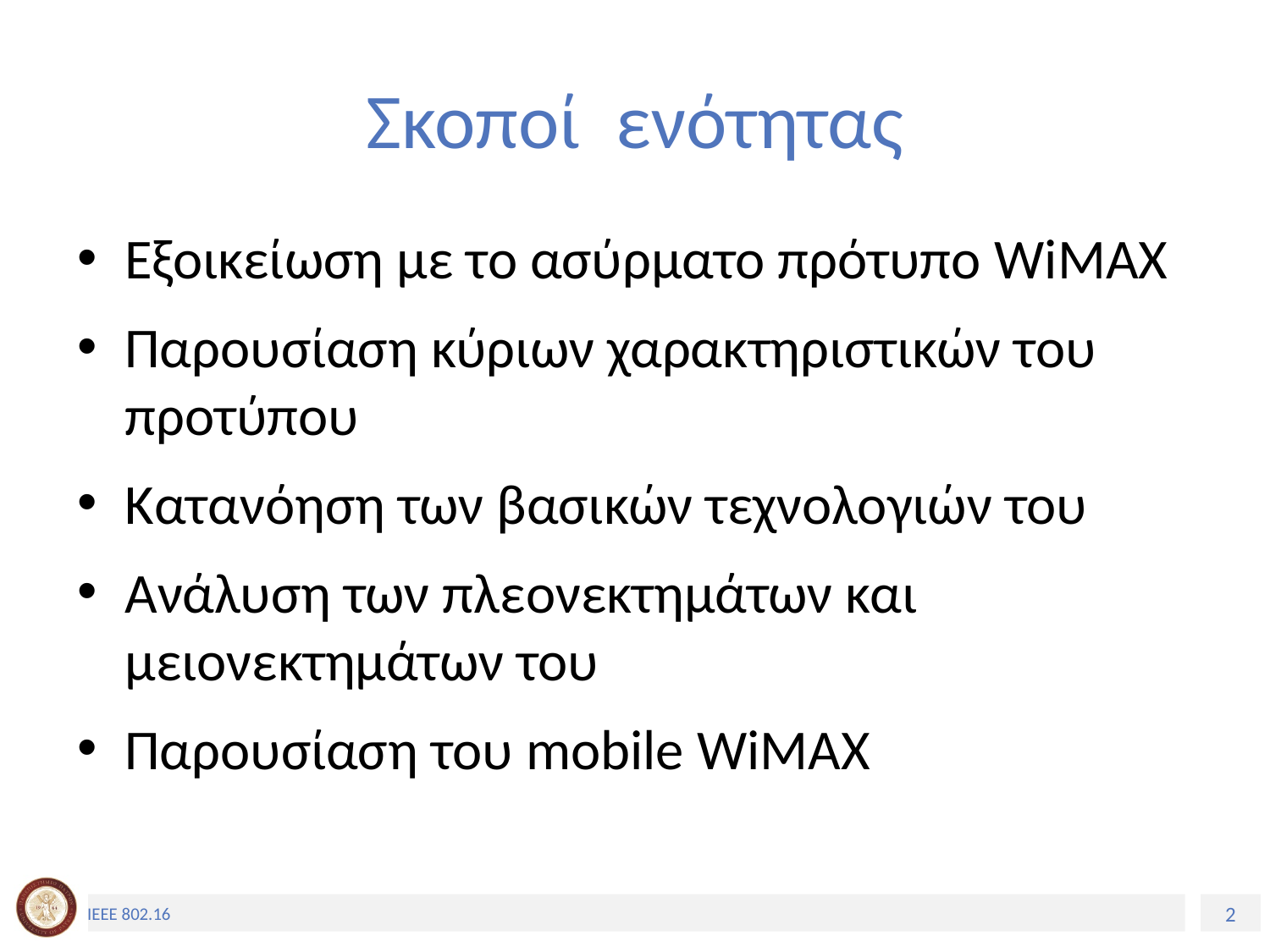

# Σκοποί  ενότητας
Εξοικείωση με το ασύρματο πρότυπο WiMAX
Παρουσίαση κύριων χαρακτηριστικών του προτύπου
Κατανόηση των βασικών τεχνολογιών του
Ανάλυση των πλεονεκτημάτων και μειονεκτημάτων του
Παρουσίαση του mobile WiMAX